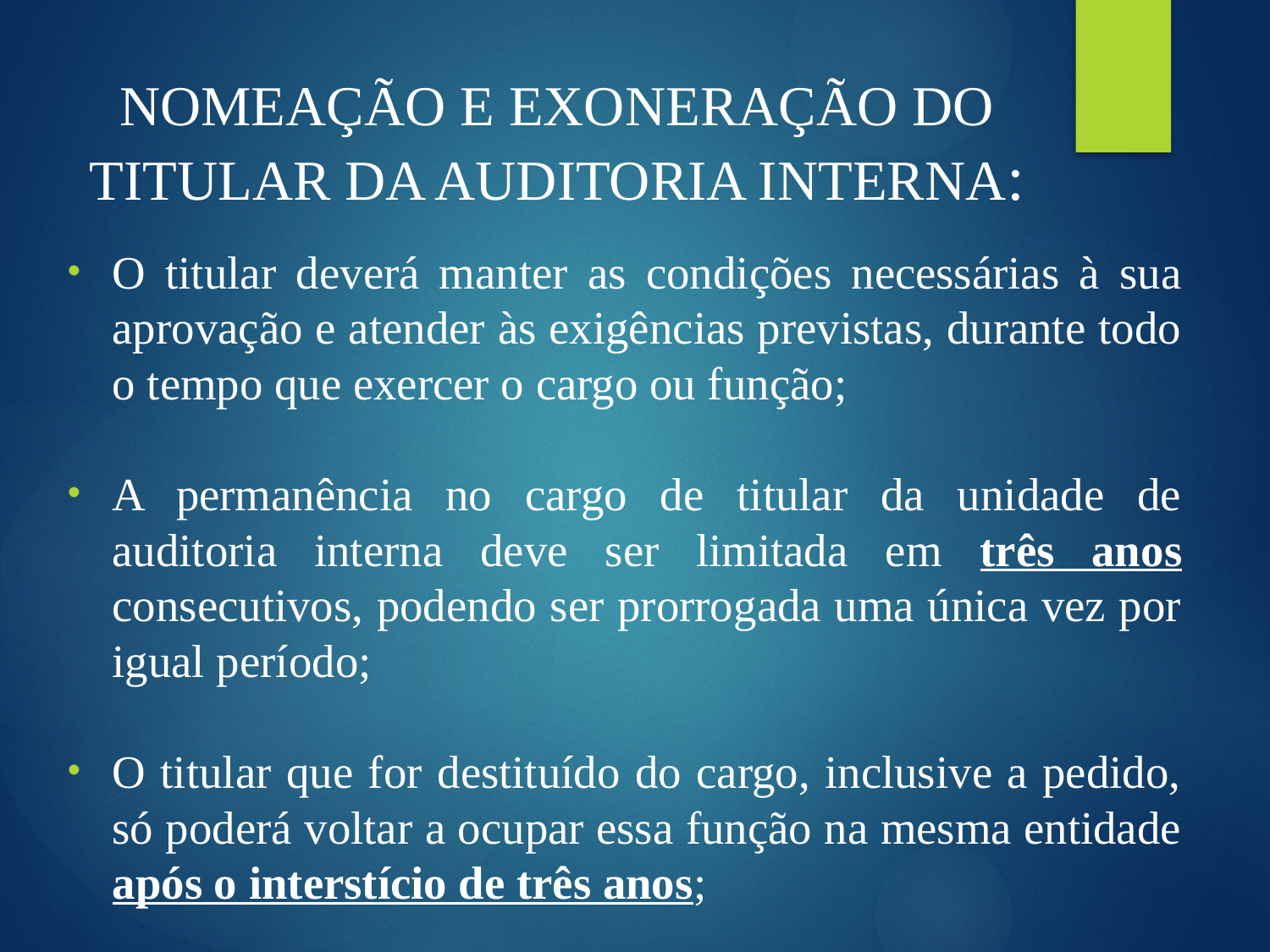

# NOMEAÇÃO E EXONERAÇÃO DO TITULAR DA AUDITORIA INTERNA:
O titular deverá manter as condições necessárias à sua aprovação e atender às exigências previstas, durante todo o tempo que exercer o cargo ou função;

A permanência no cargo de titular da unidade de auditoria interna deve ser limitada em três anos consecutivos, podendo ser prorrogada uma única vez por igual período;

O titular que for destituído do cargo, inclusive a pedido, só poderá voltar a ocupar essa função na mesma entidade após o interstício de três anos;